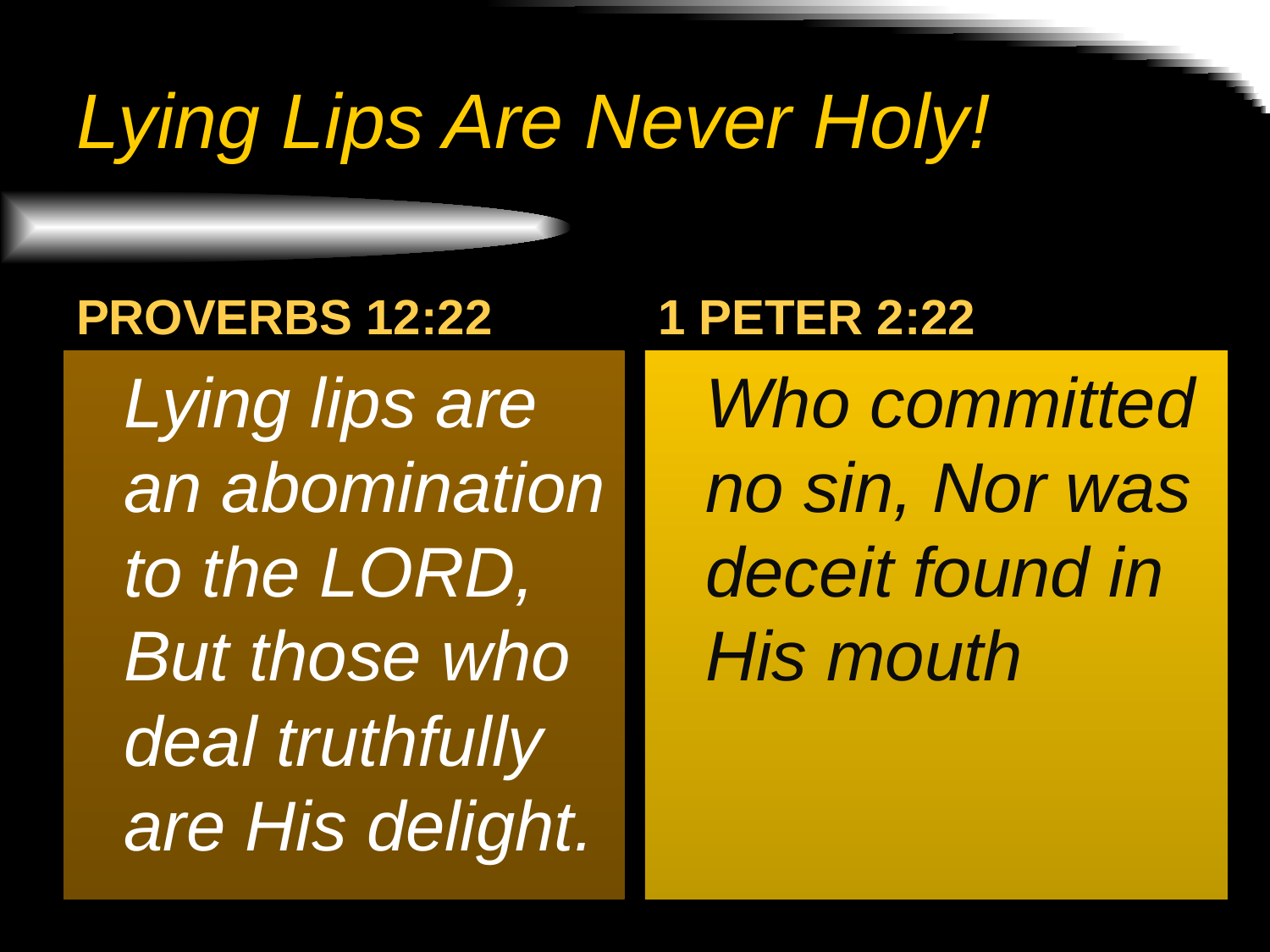

# Lying Lips Are Never Holy!
PROVERBS 12:22
1 PETER 2:22
	Lying lips are an abomination to the LORD, But those who deal truthfully are His delight.
	Who committed no sin, Nor was deceit found in His mouth